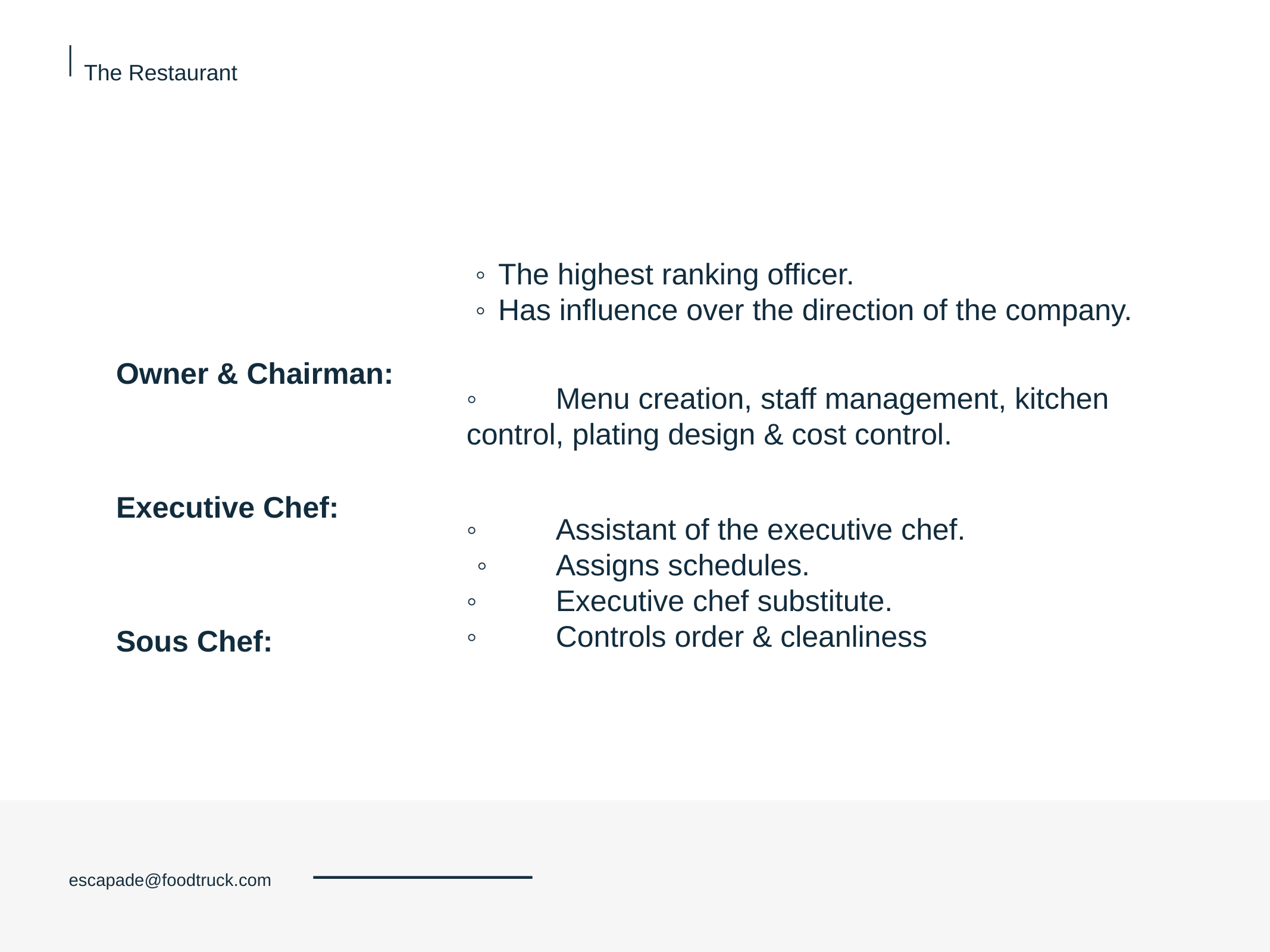

# The Restaurant

        ◦	The highest ranking officer.
        ◦	Has influence over the direction of the company.
Owner & Chairman:
Executive Chef:
Sous Chef:
	◦	Menu creation, staff management, kitchen   control, plating design & cost control.
	◦	Assistant of the executive chef.
            ◦	Assigns schedules.
	◦	Executive chef substitute.
	◦	Controls order & cleanliness

escapade@foodtruck.com